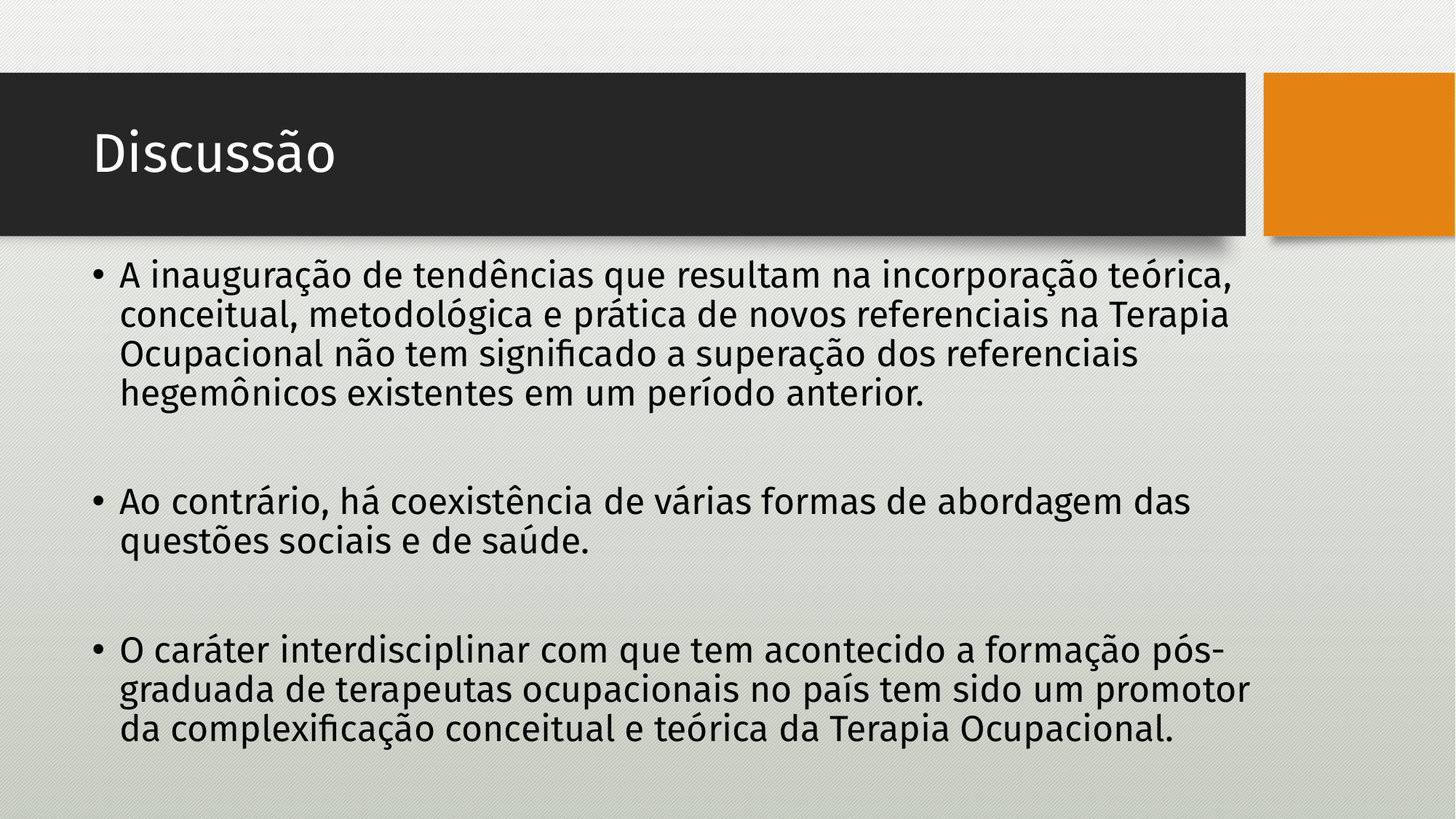

# Discussão
A inauguração de tendências que resultam na incorporação teórica, conceitual, metodológica e prática de novos referenciais na Terapia Ocupacional não tem significado a superação dos referenciais hegemônicos existentes em um período anterior.

Ao contrário, há coexistência de várias formas de abordagem das questões sociais e de saúde.

O caráter interdisciplinar com que tem acontecido a formação pós-graduada de terapeutas ocupacionais no país tem sido um promotor da complexificação conceitual e teórica da Terapia Ocupacional.